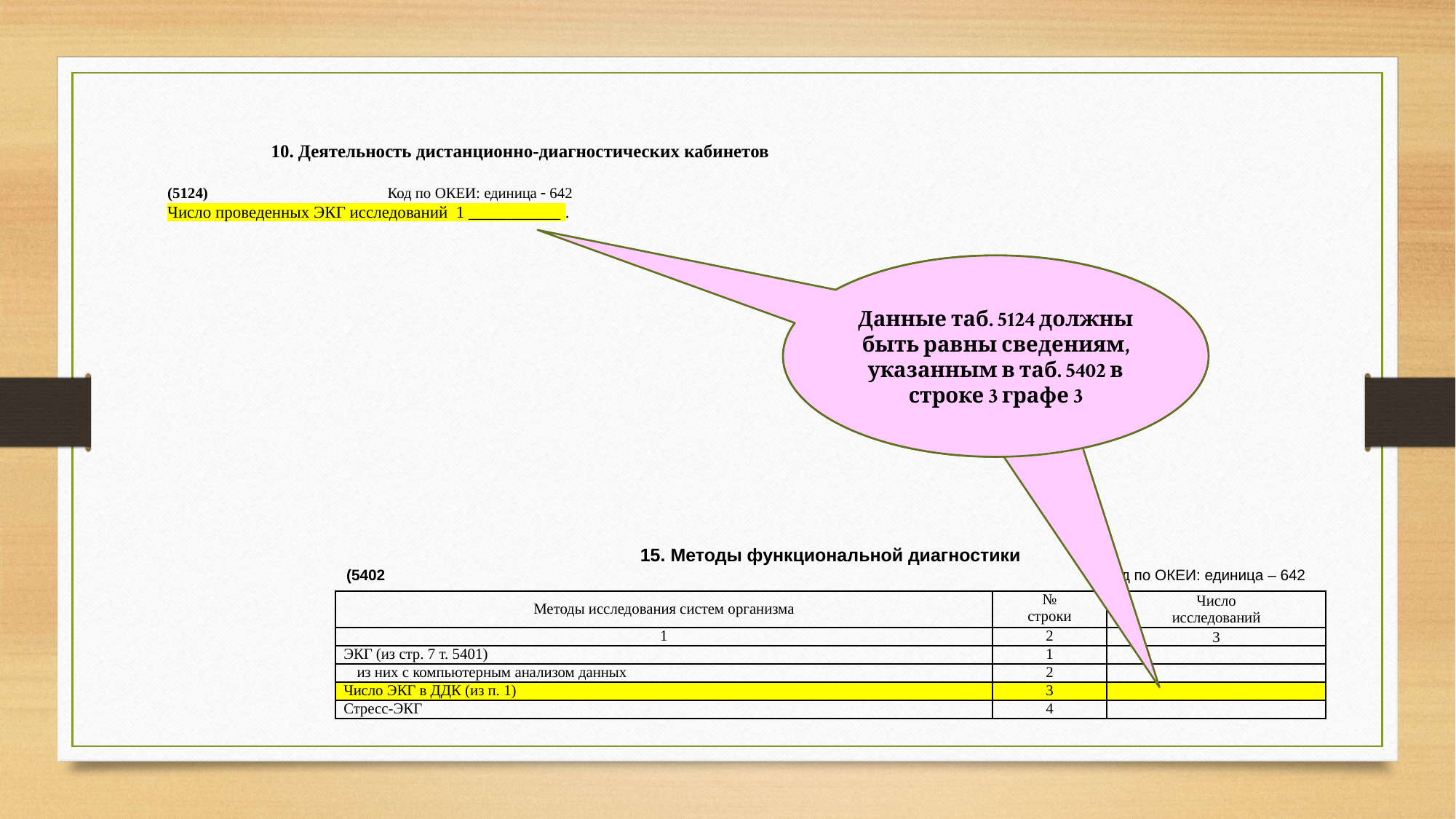

10. Деятельность дистанционно-диагностических кабинетов

(5124)                                               Код по ОКЕИ: единица − 642
Число проведенных ЭКГ исследований  1 ___________ .

Данные таб. 5124 должны быть равны сведениям, указанным в таб. 5402 в строке 3 графе 3
15. Методы функциональной диагностики
(5402                                                                                                                                                                            Код по ОКЕИ: единица – 642
| Методы исследования систем организма | № строки | Число исследований |
| --- | --- | --- |
| 1 | 2 | 3 |
| ЭКГ (из стр. 7 т. 5401) | 1 |  |
| из них с компьютерным анализом данных | 2 |  |
| Число ЭКГ в ДДК (из п. 1) | 3 |  |
| Стресс-ЭКГ | 4 |  |